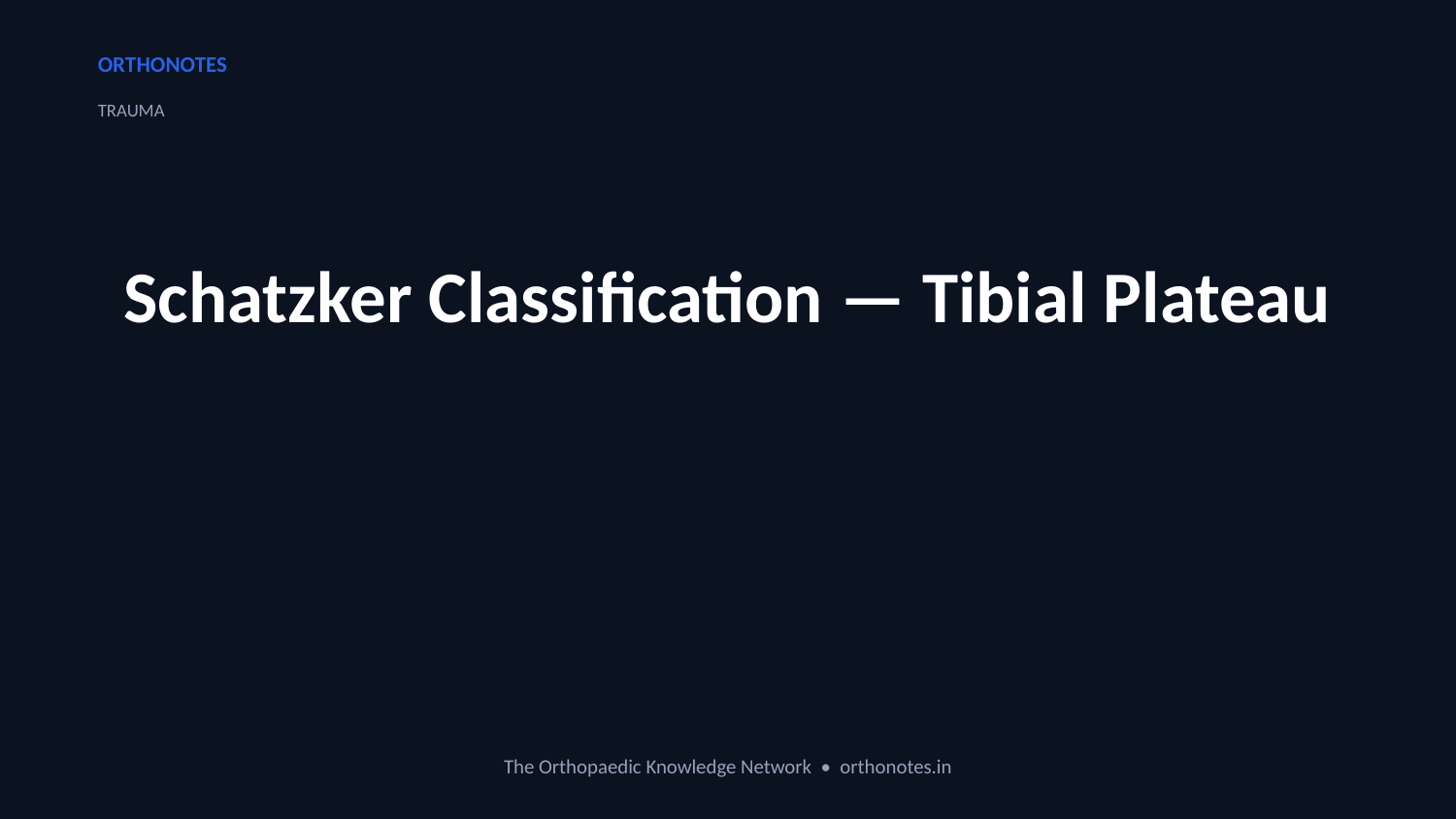

ORTHONOTES
TRAUMA
Schatzker Classification — Tibial Plateau
The Orthopaedic Knowledge Network  •  orthonotes.in